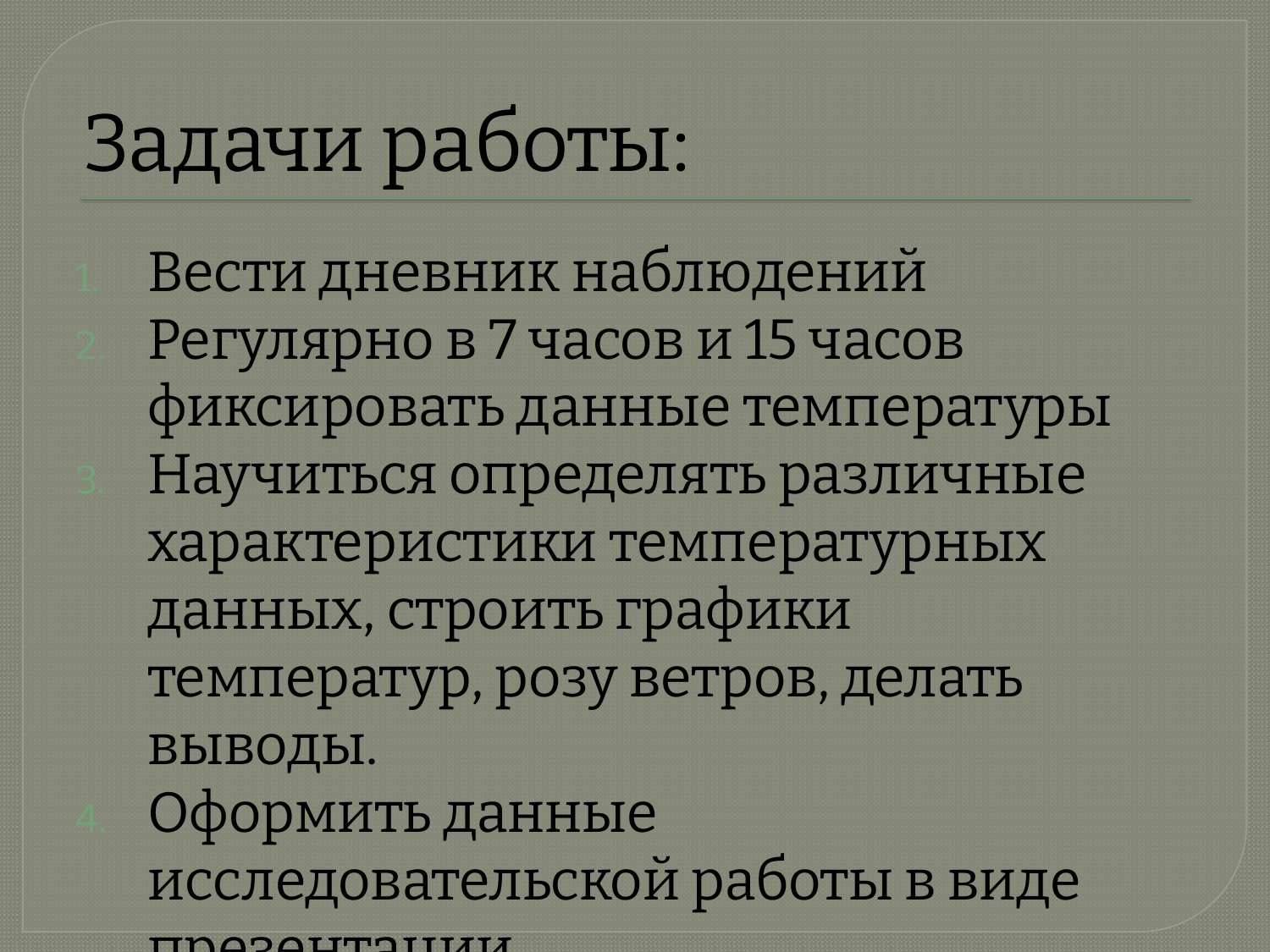

# Задачи работы:
Вести дневник наблюдений
Регулярно в 7 часов и 15 часов фиксировать данные температуры
Научиться определять различные характеристики температурных данных, строить графики температур, розу ветров, делать выводы.
Оформить данные исследовательской работы в виде презентации.